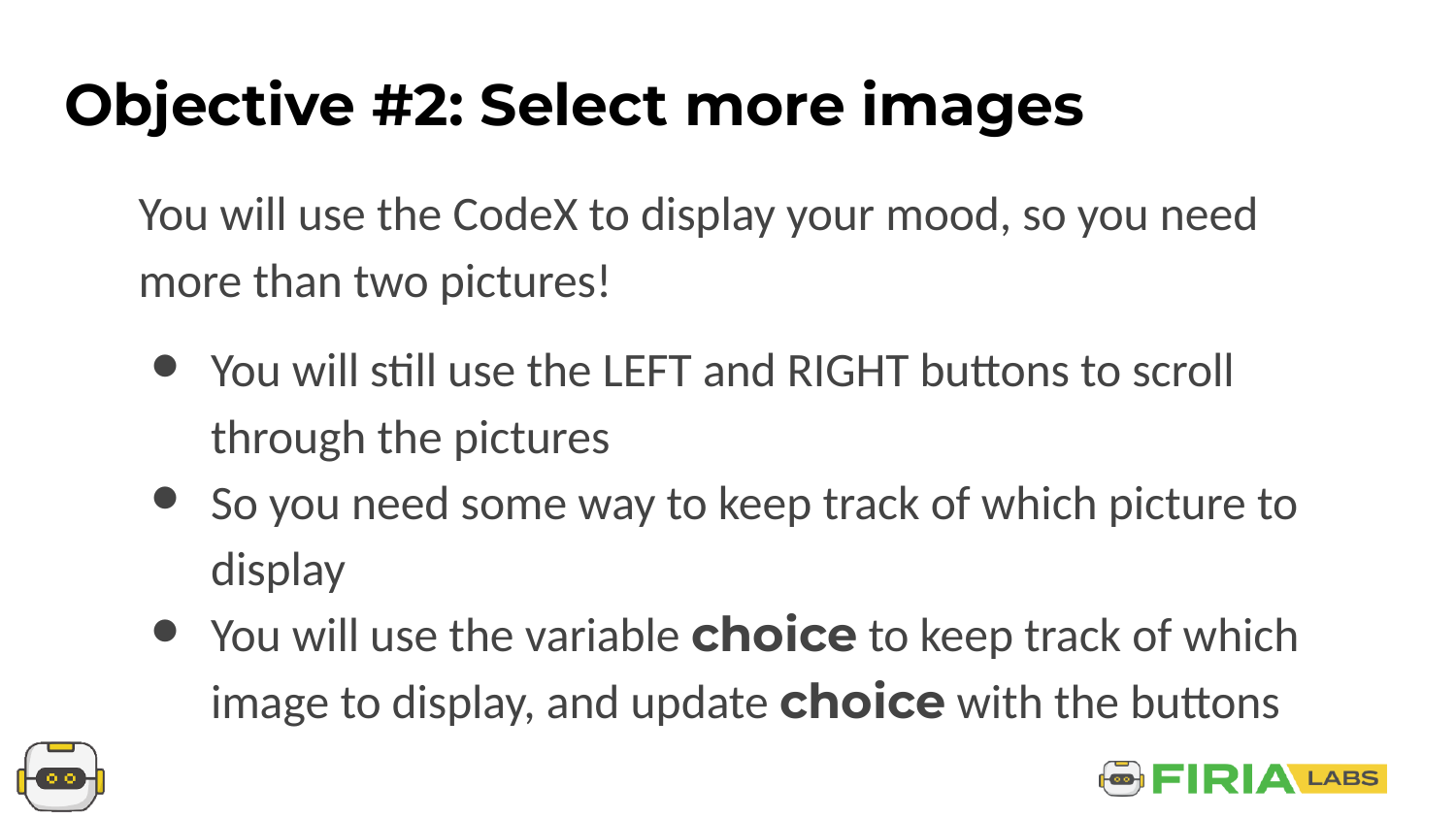

# Objective #2: Select more images
You will use the CodeX to display your mood, so you need more than two pictures!
You will still use the LEFT and RIGHT buttons to scroll through the pictures
So you need some way to keep track of which picture to display
You will use the variable choice to keep track of which image to display, and update choice with the buttons